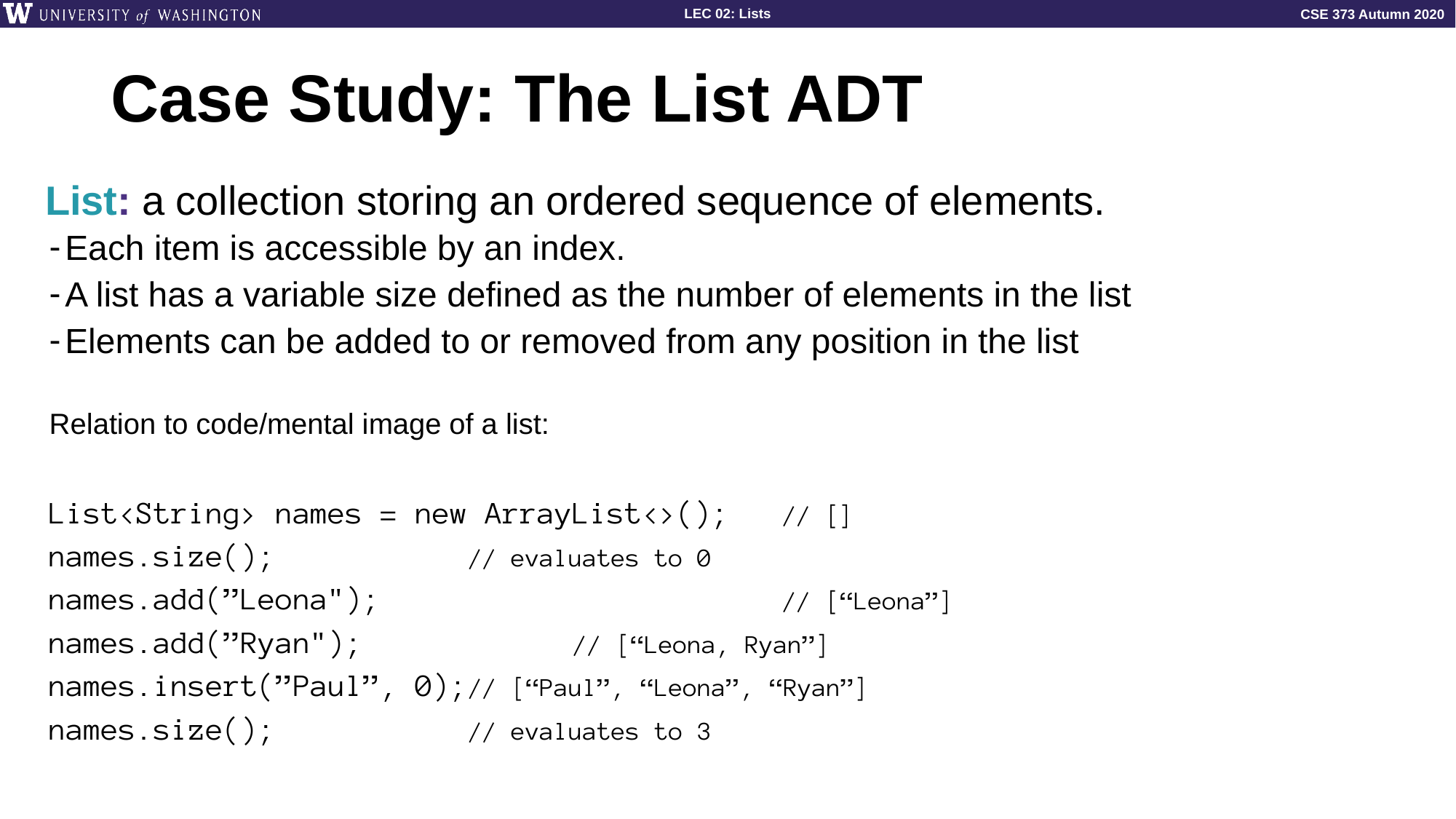

# Case Study: The List ADT
List: a collection storing an ordered sequence of elements.
Each item is accessible by an index.
A list has a variable size defined as the number of elements in the list
Elements can be added to or removed from any position in the list

Relation to code/mental image of a list:

List<String> names = new ArrayList<>();	// []
names.size();					// evaluates to 0
names.add(”Leona");                  	// [“Leona”]
names.add(”Ryan");			      // [“Leona, Ryan”]
names.insert(”Paul”, 0);			// [“Paul”, “Leona”, “Ryan”]
names.size(); 					// evaluates to 3